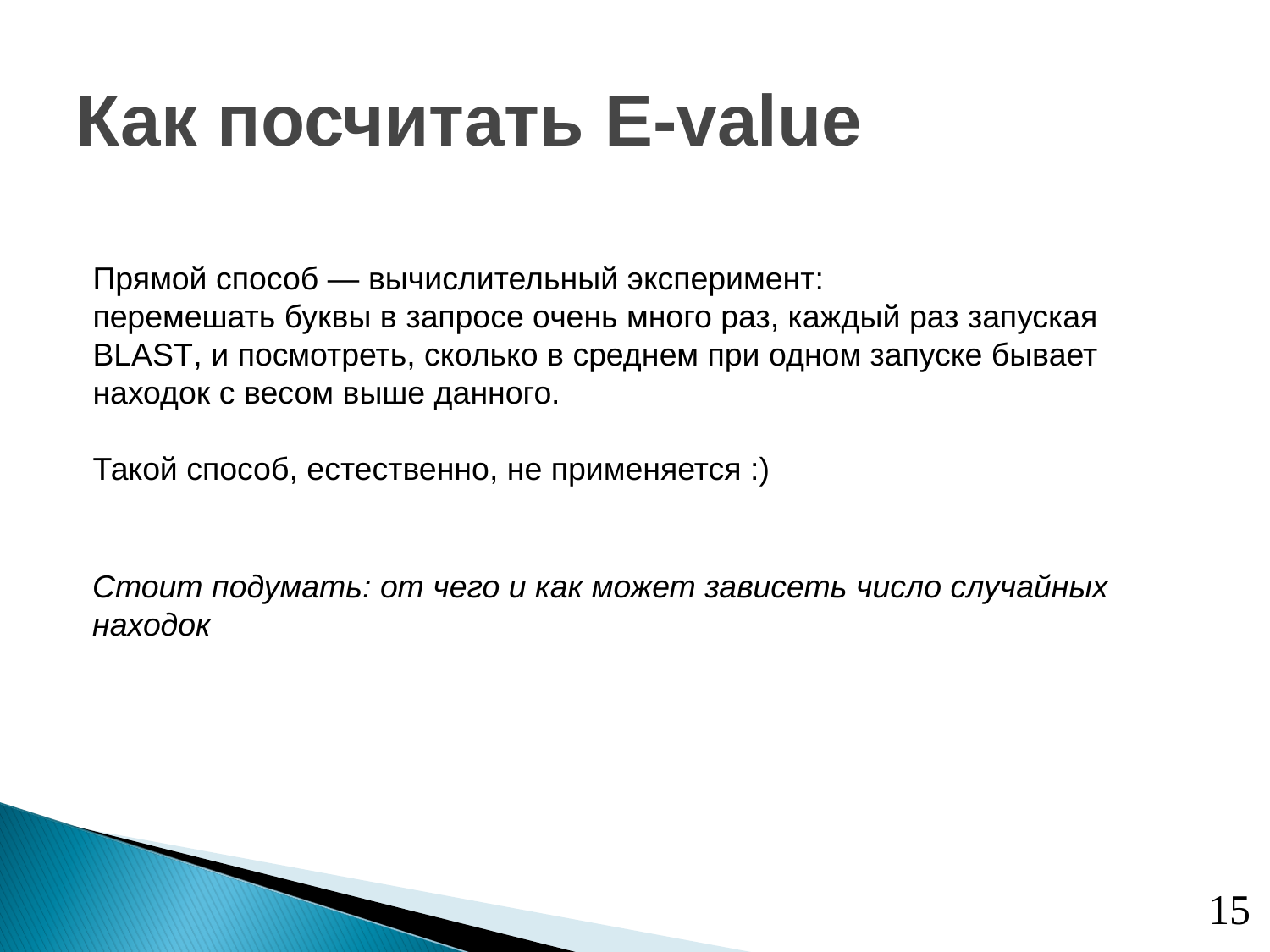

Как посчитать E-value
Прямой способ — вычислительный эксперимент:
перемешать буквы в запросе очень много раз, каждый раз запуская BLAST, и посмотреть, сколько в среднем при одном запуске бывает находок с весом выше данного.

Такой способ, естественно, не применяется :)
Стоит подумать: от чего и как может зависеть число случайных находок
15